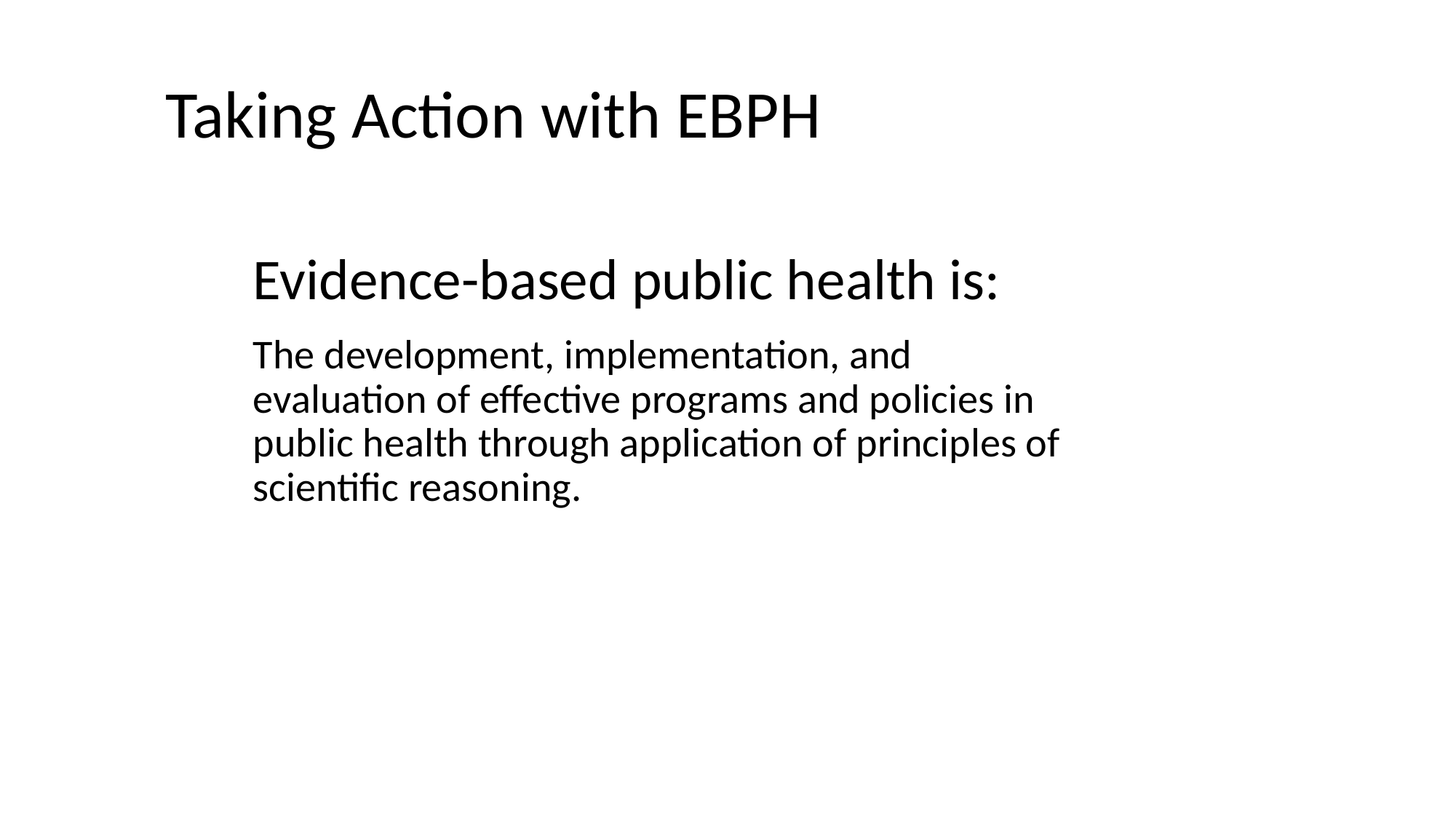

# Taking Action with EBPH
Evidence-based public health is:
The development, implementation, and evaluation of effective programs and policies in public health through application of principles of scientific reasoning.